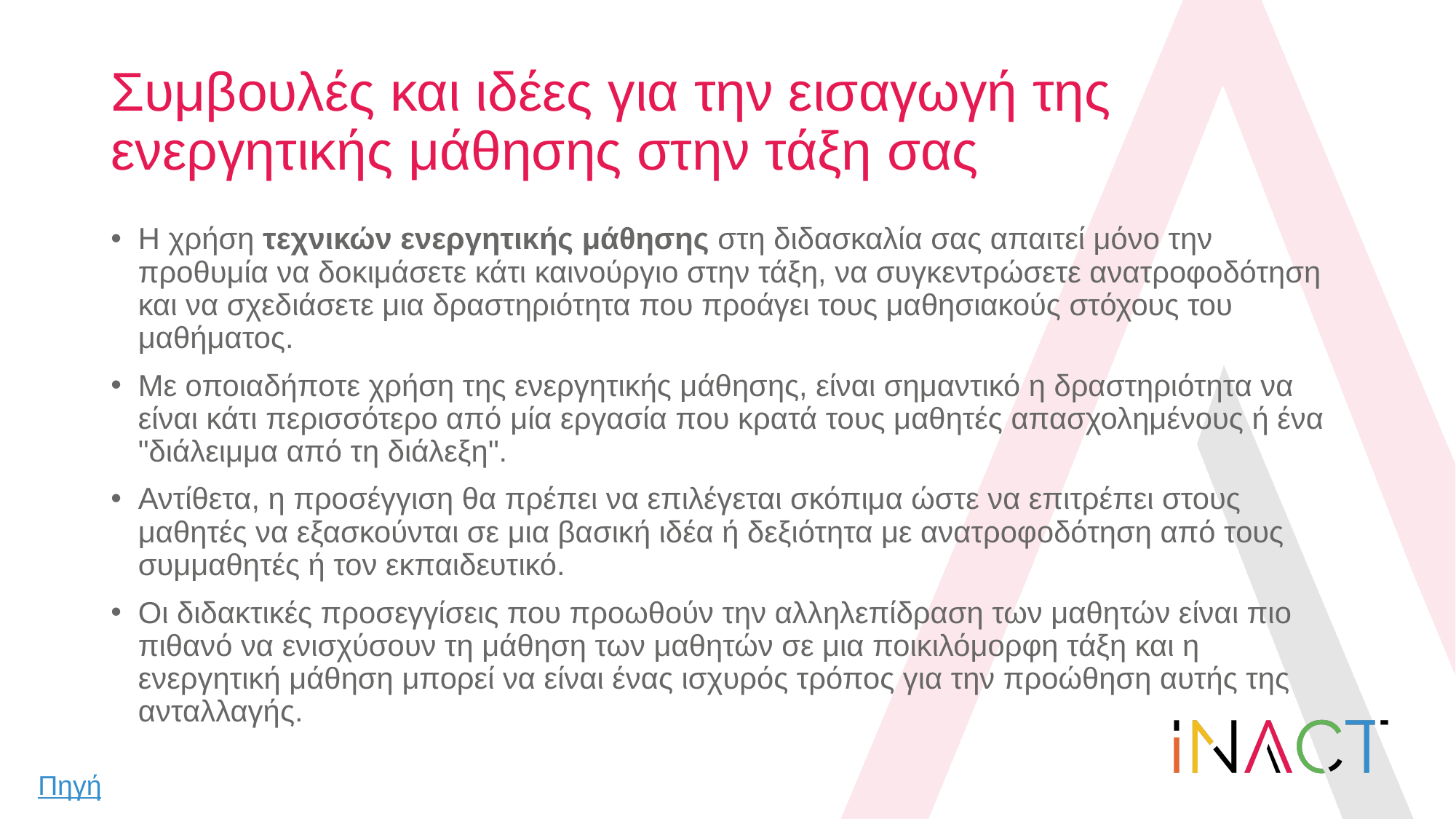

# Συμβουλές και ιδέες για την εισαγωγή της ενεργητικής μάθησης στην τάξη σας
Η χρήση τεχνικών ενεργητικής μάθησης στη διδασκαλία σας απαιτεί μόνο την προθυμία να δοκιμάσετε κάτι καινούργιο στην τάξη, να συγκεντρώσετε ανατροφοδότηση και να σχεδιάσετε μια δραστηριότητα που προάγει τους μαθησιακούς στόχους του μαθήματος.
Με οποιαδήποτε χρήση της ενεργητικής μάθησης, είναι σημαντικό η δραστηριότητα να είναι κάτι περισσότερο από μία εργασία που κρατά τους μαθητές απασχολημένους ή ένα "διάλειμμα από τη διάλεξη".
Αντίθετα, η προσέγγιση θα πρέπει να επιλέγεται σκόπιμα ώστε να επιτρέπει στους μαθητές να εξασκούνται σε μια βασική ιδέα ή δεξιότητα με ανατροφοδότηση από τους συμμαθητές ή τον εκπαιδευτικό.
Οι διδακτικές προσεγγίσεις που προωθούν την αλληλεπίδραση των μαθητών είναι πιο πιθανό να ενισχύσουν τη μάθηση των μαθητών σε μια ποικιλόμορφη τάξη και η ενεργητική μάθηση μπορεί να είναι ένας ισχυρός τρόπος για την προώθηση αυτής της ανταλλαγής.
Πηγή